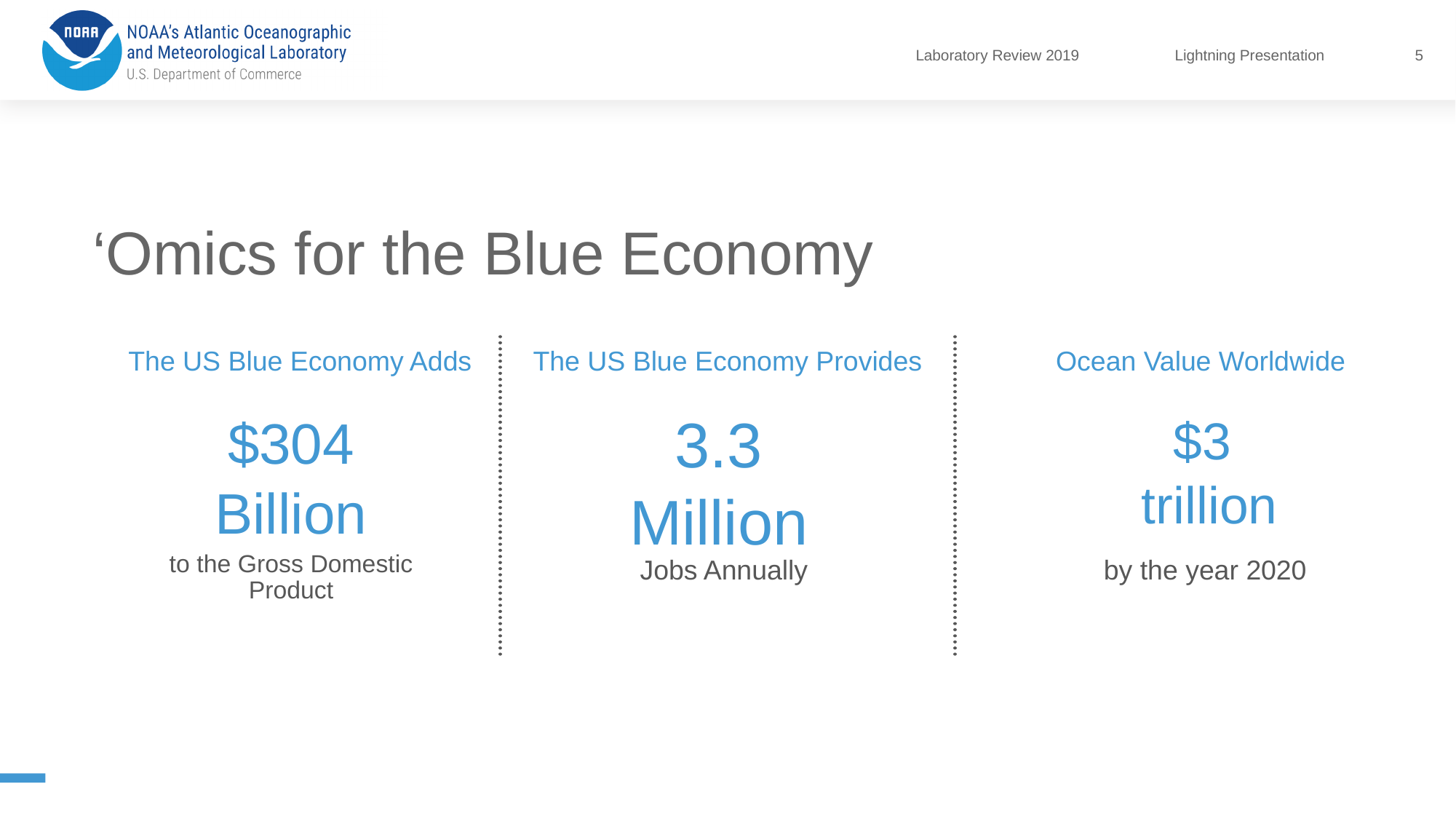

5
# ‘Omics for the Blue Economy
The US Blue Economy Adds

The US Blue Economy Provides
Ocean Value Worldwide
3.3
Million

$304
Billion

$3
trillion
to the Gross Domestic Product

Jobs Annually
by the year 2020